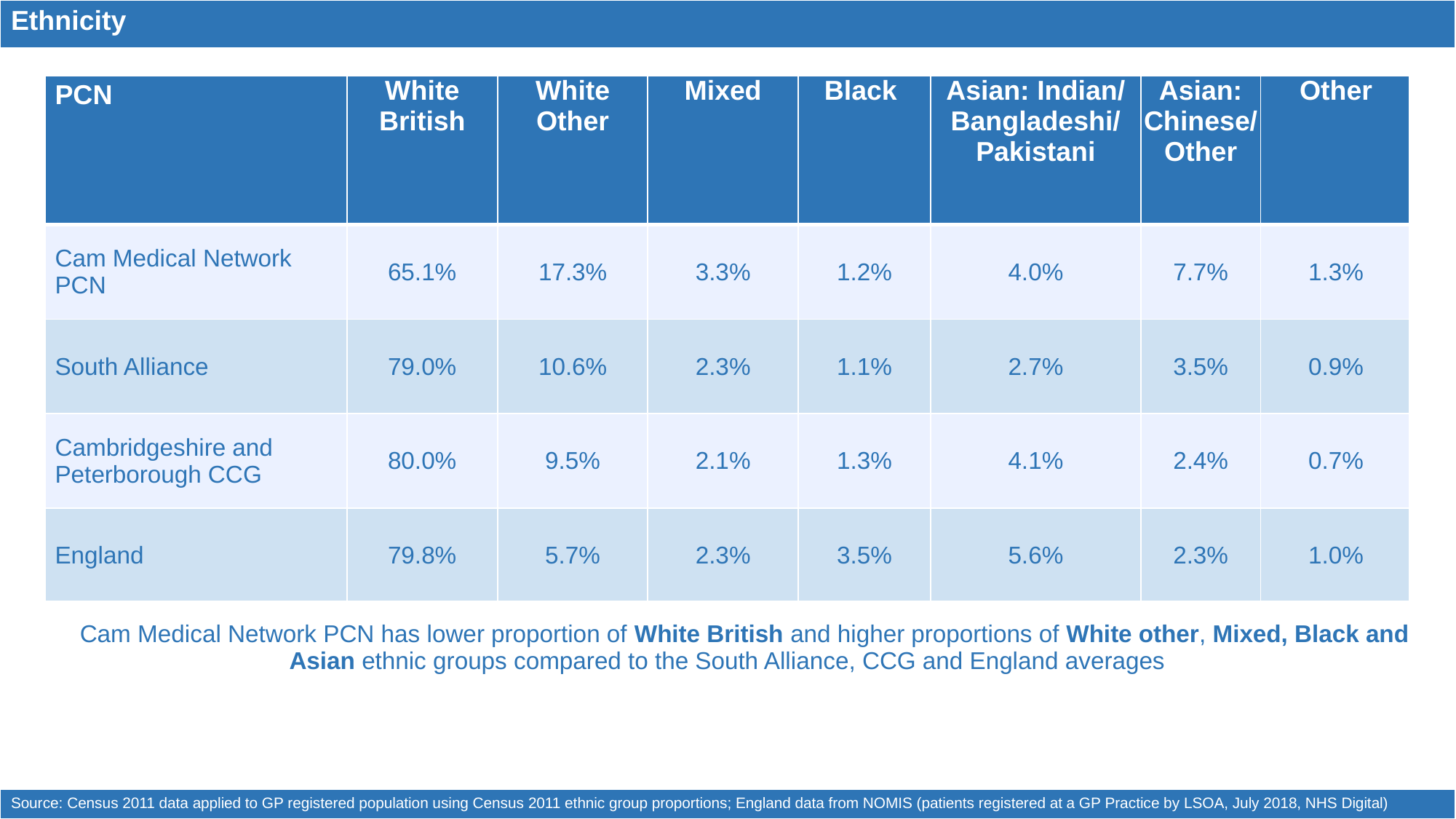

| Ethnicity |
| --- |
| Cam Medical Network PCN has lower proportion of White British and higher proportions of White other, Mixed, Black and Asian ethnic groups compared to the South Alliance, CCG and England averages |
| Source: Census 2011 data applied to GP registered population using Census 2011 ethnic group proportions; England data from NOMIS (patients registered at a GP Practice by LSOA, July 2018, NHS Digital) |
| PCN | White British | White Other | Mixed | Black | Asian: Indian/ Bangladeshi/ Pakistani | Asian: Chinese/Other | Other |
| --- | --- | --- | --- | --- | --- | --- | --- |
| Cam Medical Network PCN | 65.1% | 17.3% | 3.3% | 1.2% | 4.0% | 7.7% | 1.3% |
| South Alliance | 79.0% | 10.6% | 2.3% | 1.1% | 2.7% | 3.5% | 0.9% |
| Cambridgeshire and Peterborough CCG | 80.0% | 9.5% | 2.1% | 1.3% | 4.1% | 2.4% | 0.7% |
| England | 79.8% | 5.7% | 2.3% | 3.5% | 5.6% | 2.3% | 1.0% |